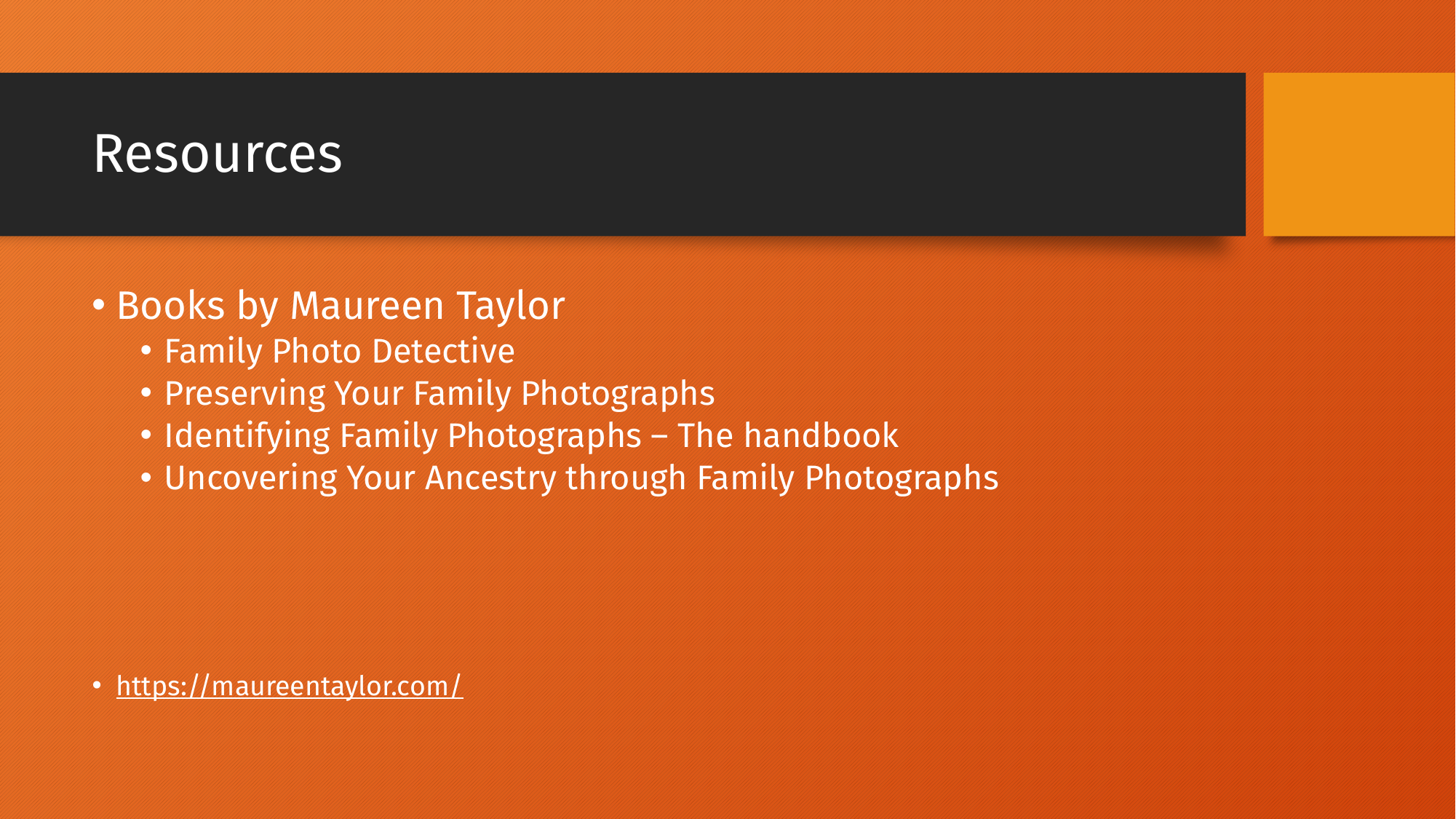

# Resources
Books by Maureen Taylor
Family Photo Detective
Preserving Your Family Photographs
Identifying Family Photographs – The handbook
Uncovering Your Ancestry through Family Photographs

https://maureentaylor.com/